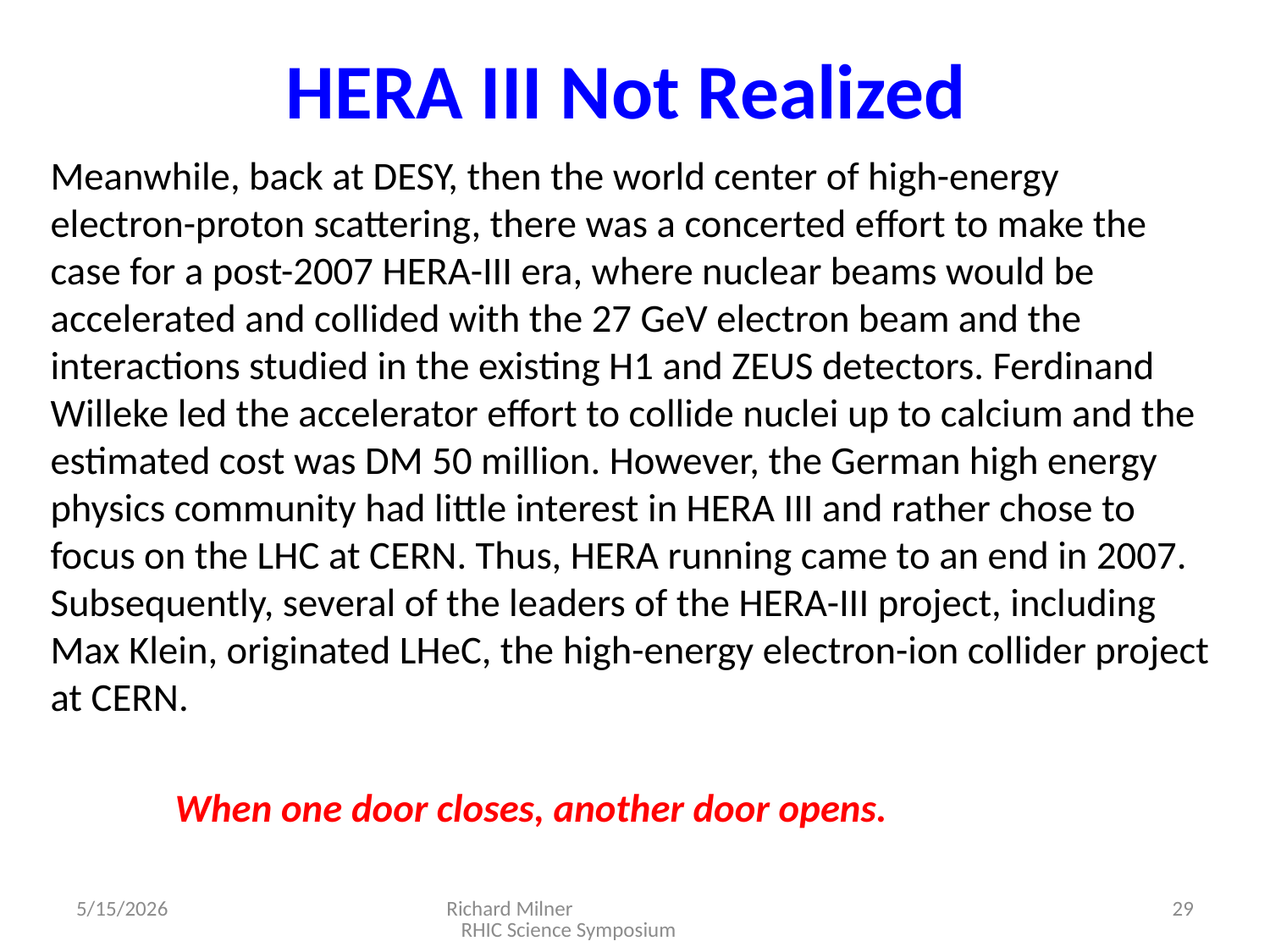

# HERA III Not Realized
Meanwhile, back at DESY, then the world center of high-energy electron-proton scattering, there was a concerted eﬀort to make the case for a post-2007 HERA-III era, where nuclear beams would be accelerated and collided with the 27 GeV electron beam and the interactions studied in the existing H1 and ZEUS detectors. Ferdinand Willeke led the accelerator eﬀort to collide nuclei up to calcium and the estimated cost was DM 50 million. However, the German high energy physics community had little interest in HERA III and rather chose to focus on the LHC at CERN. Thus, HERA running came to an end in 2007. Subsequently, several of the leaders of the HERA-III project, including Max Klein, originated LHeC, the high-energy electron-ion collider project at CERN.

              When one door closes, another door opens.
5/15/2026
Richard Milner                                                      RHIC Science Symposium
29